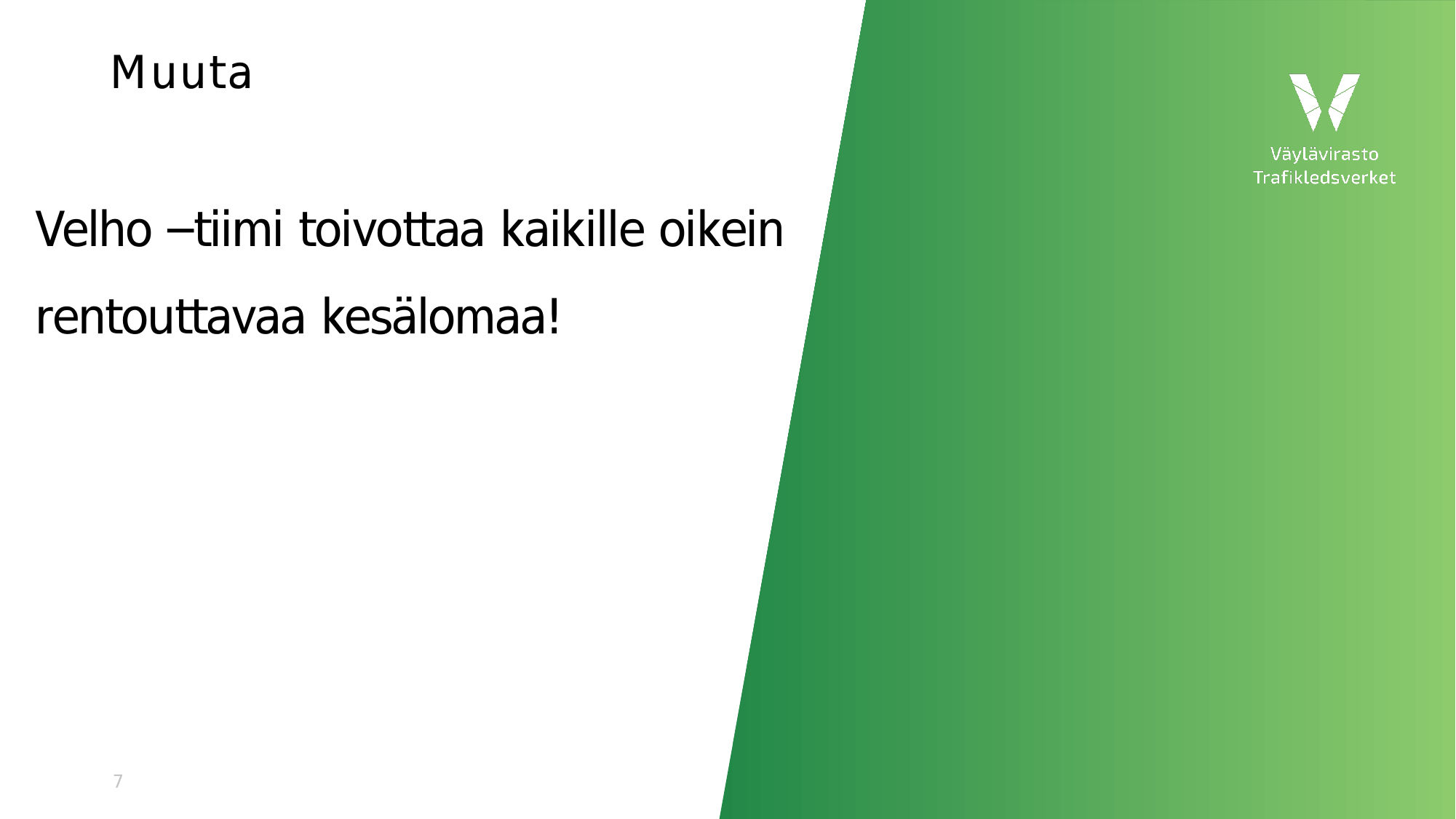

# Muuta
Velho –tiimi toivottaa kaikille oikein rentouttavaa kesälomaa!
7